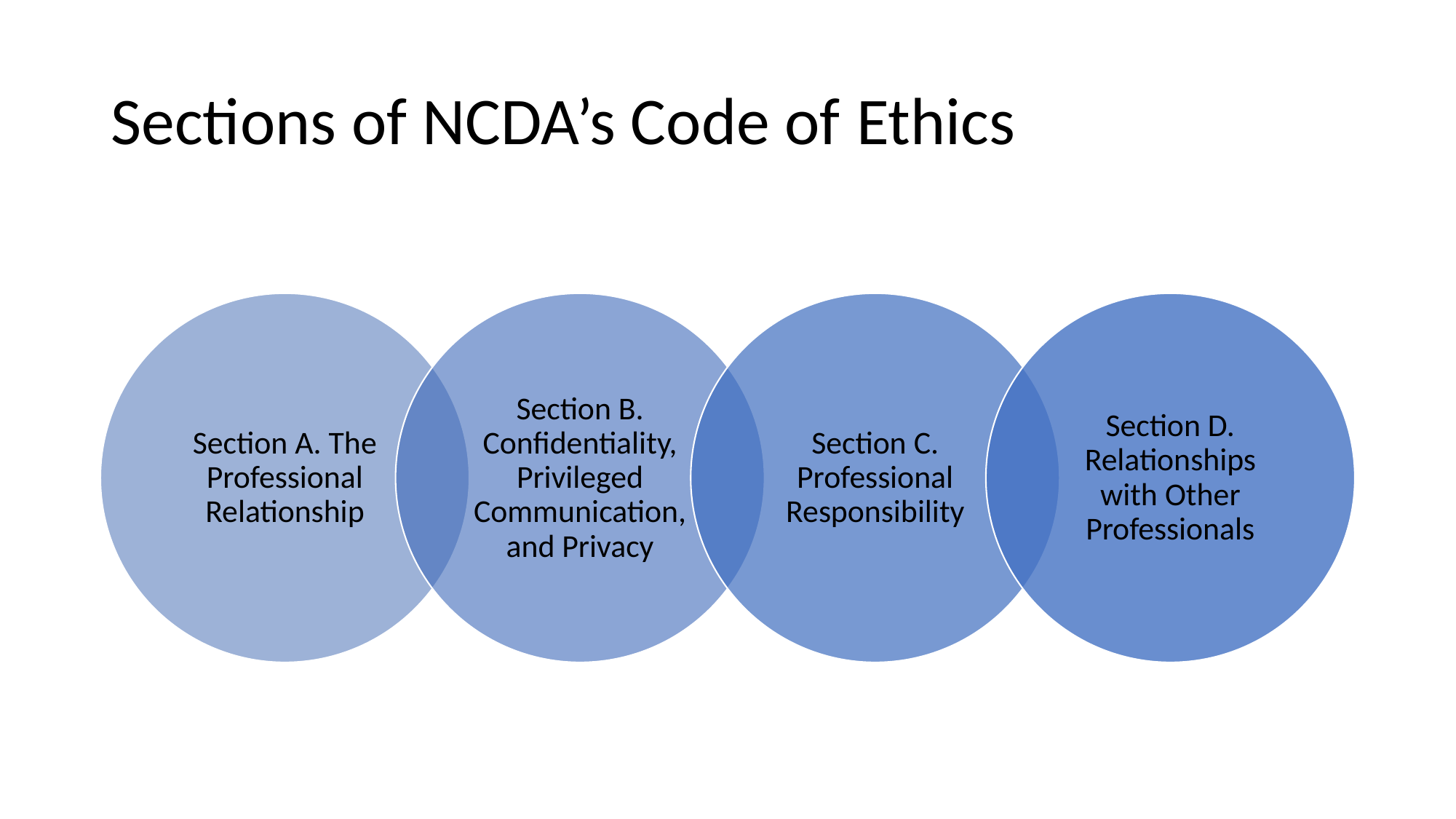

# Sections of NCDA’s Code of Ethics
Section A. The Professional Relationship
Section B. Confidentiality, Privileged Communication, and Privacy
Section C. Professional Responsibility
Section D. Relationships with Other Professionals